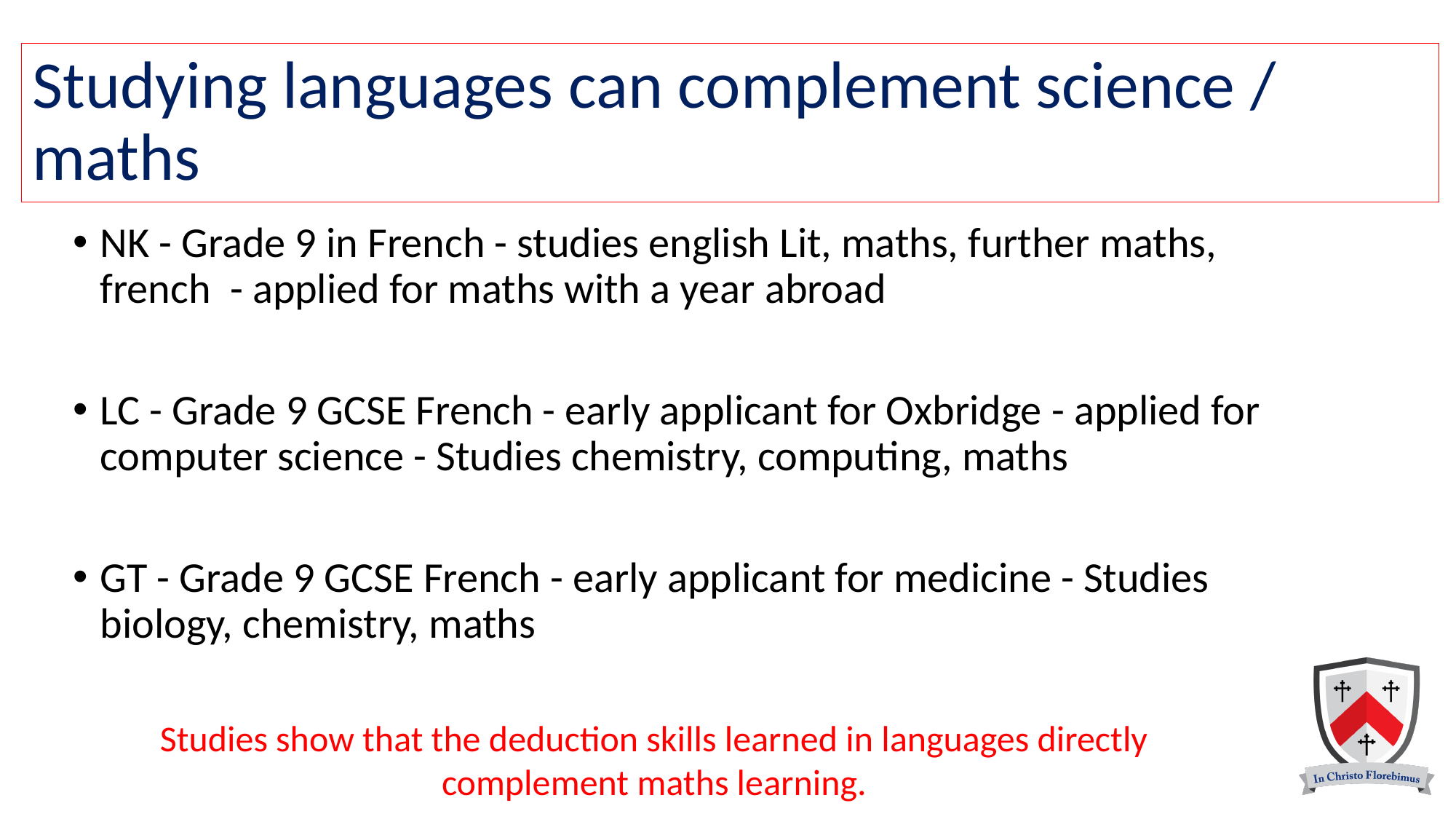

# Studying languages can complement science / maths
NK - Grade 9 in French - studies english Lit, maths, further maths, french  - applied for maths with a year abroad

LC - Grade 9 GCSE French - early applicant for Oxbridge - applied for computer science - Studies chemistry, computing, maths

GT - Grade 9 GCSE French - early applicant for medicine - Studies biology, chemistry, maths
Studies show that the deduction skills learned in languages directly complement maths learning.